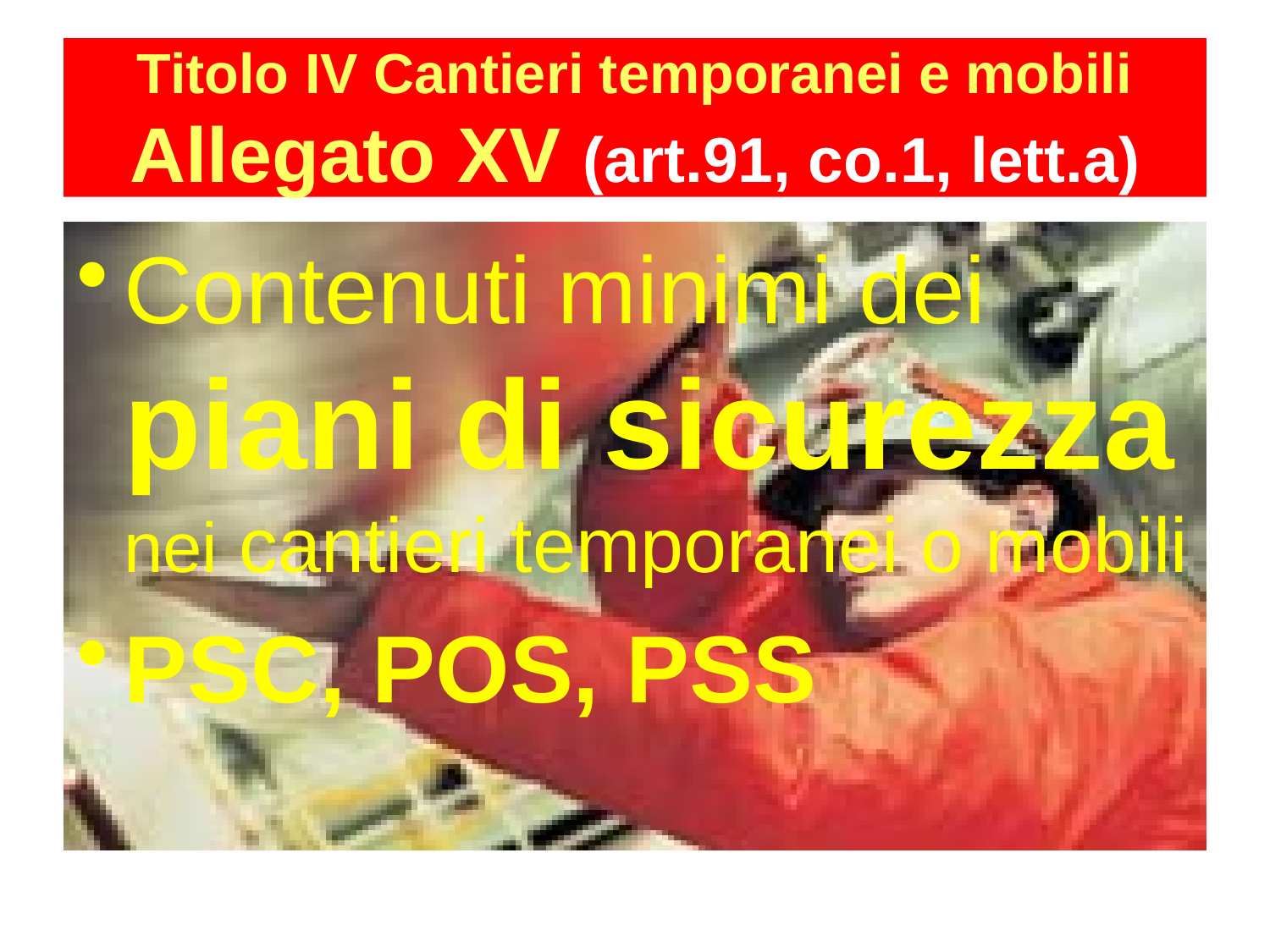

# Titolo IV Cantieri temporanei e mobili Allegato XV (art.91, co.1, lett.a)
Contenuti minimi dei piani di sicurezza nei cantieri temporanei o mobili
PSC, POS, PSS